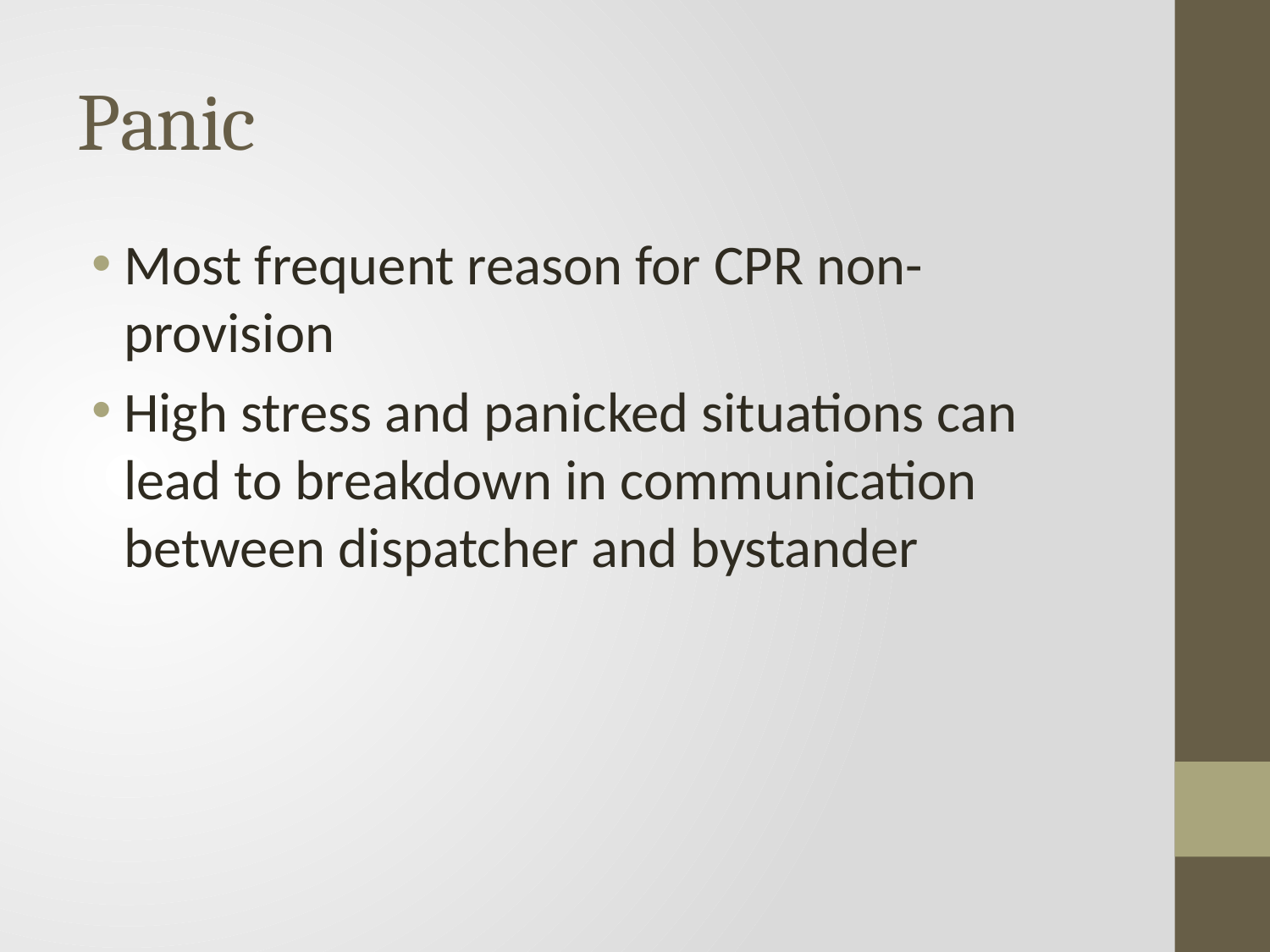

# Panic
Most frequent reason for CPR non-provision
High stress and panicked situations can lead to breakdown in communication between dispatcher and bystander